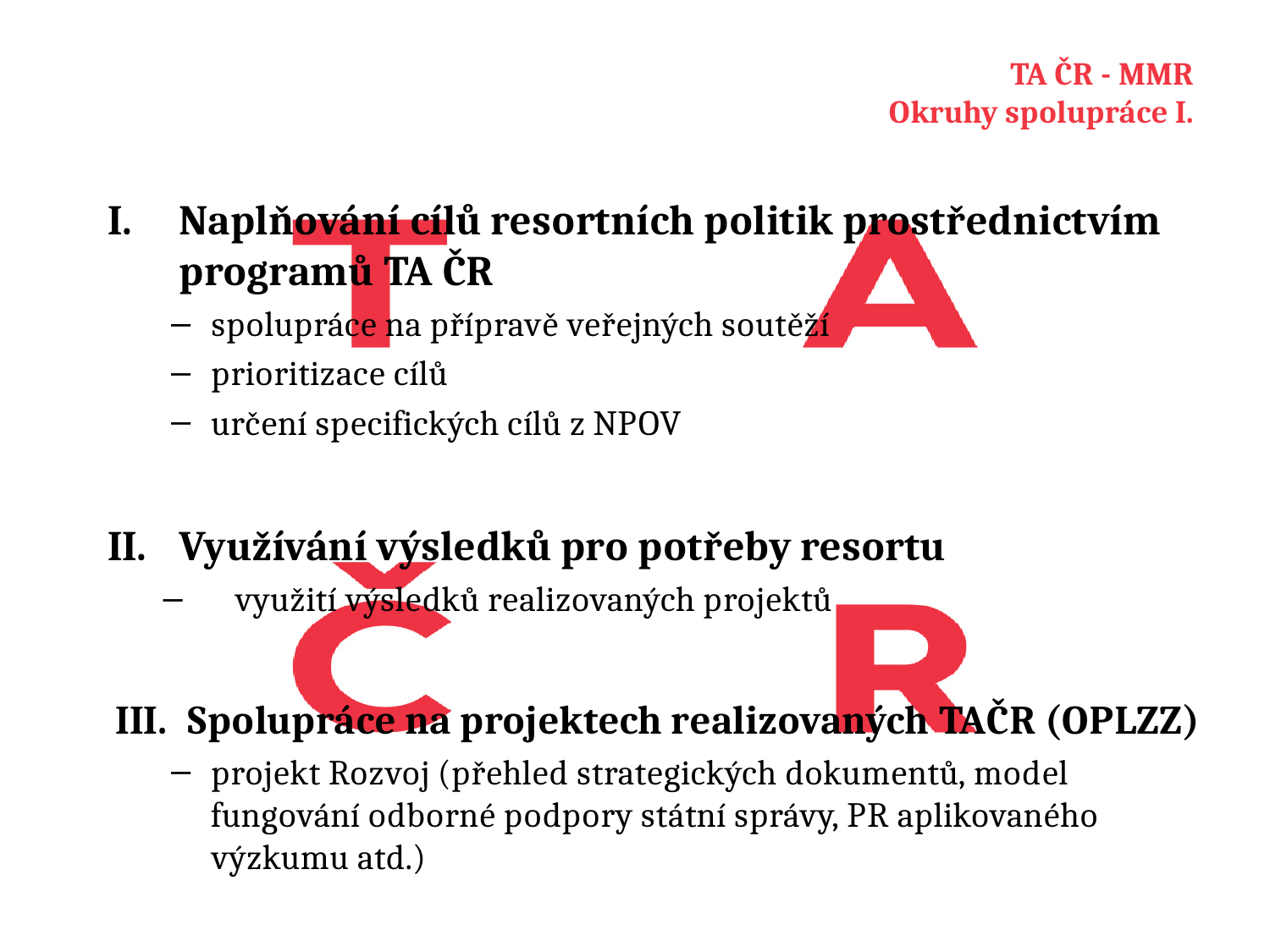

# TA ČR - MMR Okruhy spolupráce I.
Naplňování cílů resortních politik prostřednictvím programů TA ČR
spolupráce na přípravě veřejných soutěží
prioritizace cílů
určení specifických cílů z NPOV

Využívání výsledků pro potřeby resortu
využití výsledků realizovaných projektů

Spolupráce na projektech realizovaných TAČR (OPLZZ)
projekt Rozvoj (přehled strategických dokumentů, model fungování odborné podpory státní správy, PR aplikovaného výzkumu atd.)